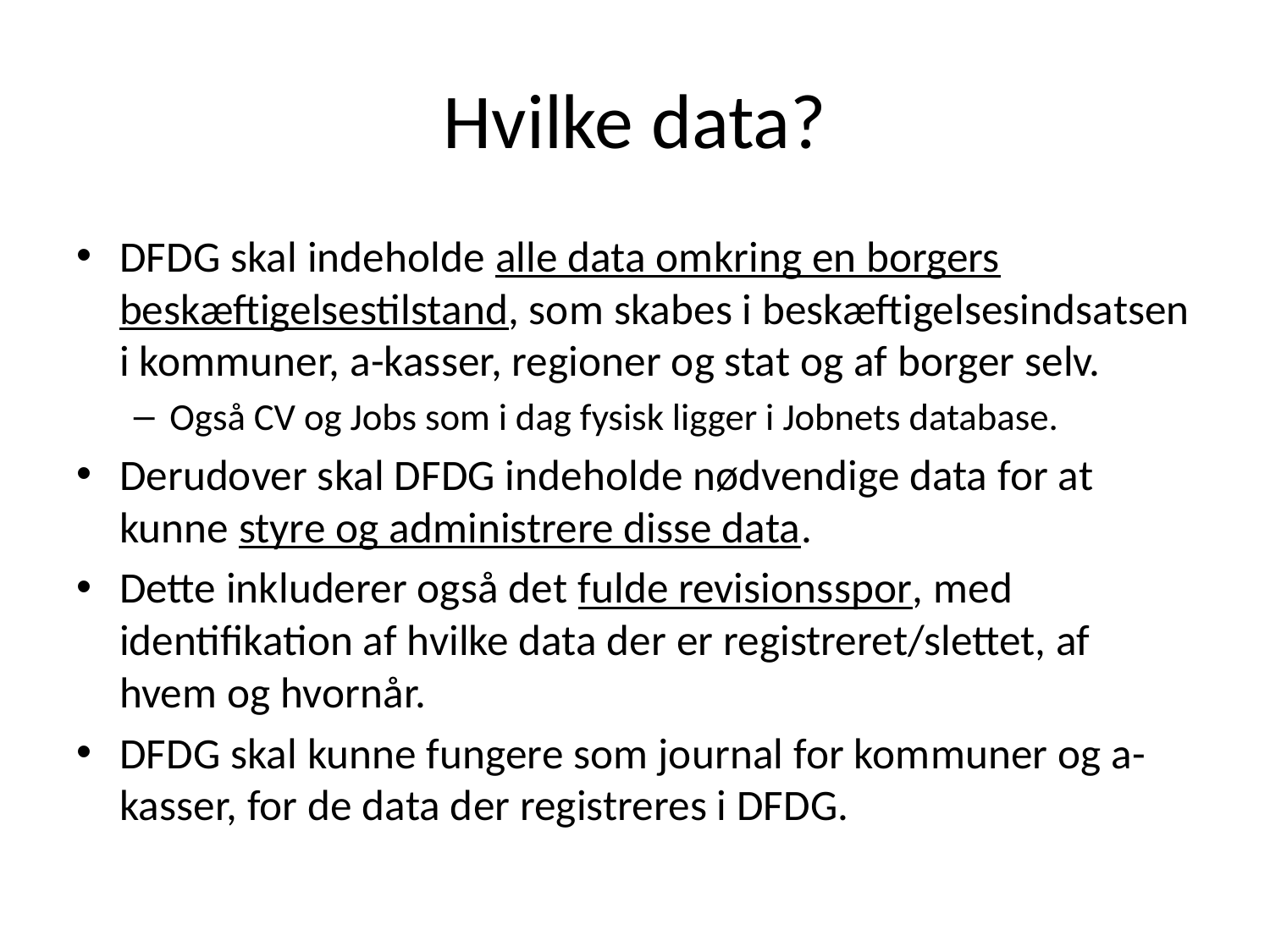

# Hvilke data?
DFDG skal indeholde alle data omkring en borgers beskæftigelsestilstand, som skabes i beskæftigelsesindsatsen i kommuner, a-kasser, regioner og stat og af borger selv.
Også CV og Jobs som i dag fysisk ligger i Jobnets database.
Derudover skal DFDG indeholde nødvendige data for at kunne styre og administrere disse data.
Dette inkluderer også det fulde revisionsspor, med identifikation af hvilke data der er registreret/slettet, af hvem og hvornår.
DFDG skal kunne fungere som journal for kommuner og a-kasser, for de data der registreres i DFDG.